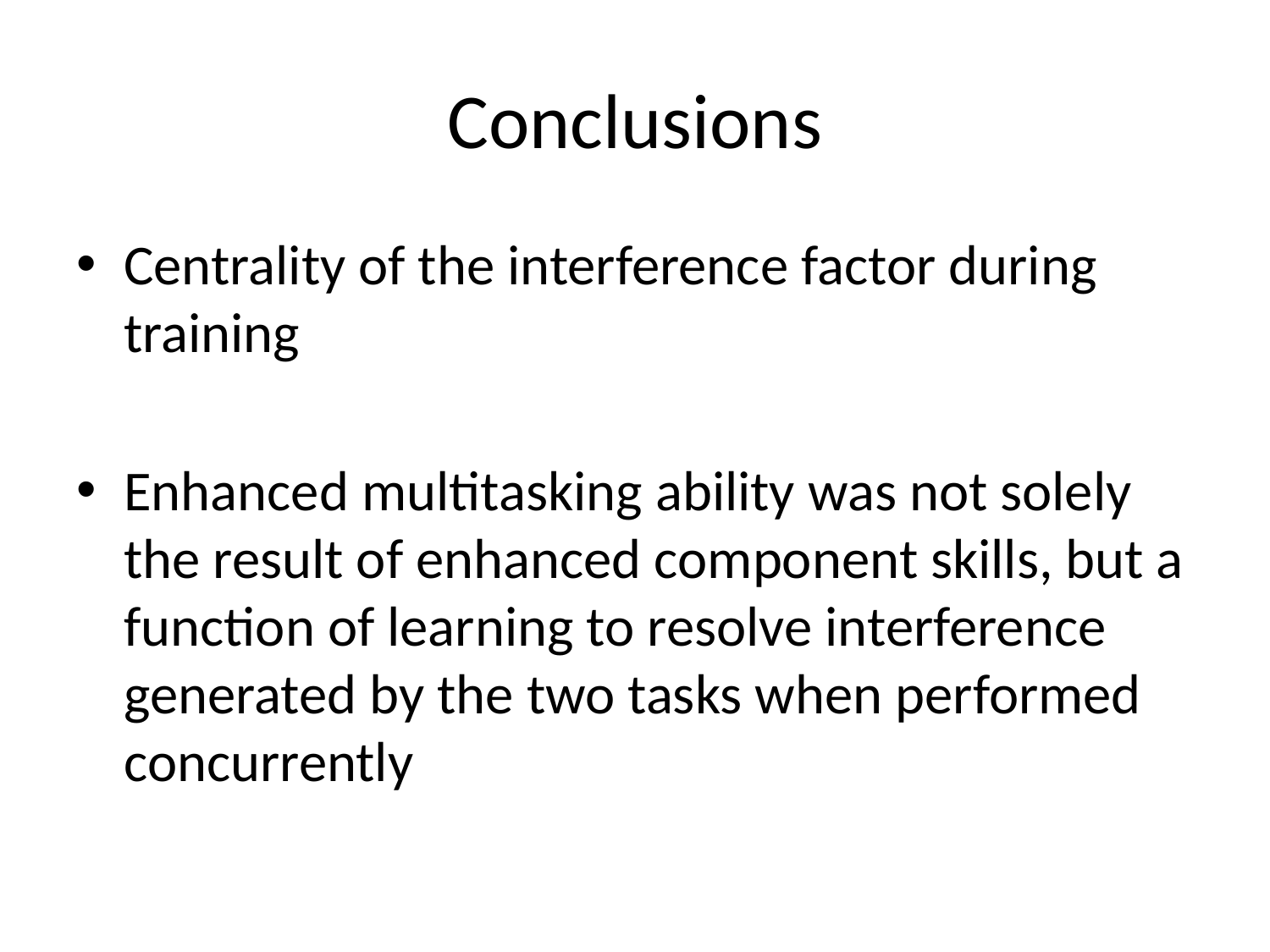

# Conclusions
Centrality of the interference factor during training

Enhanced multitasking ability was not solely the result of enhanced component skills, but a function of learning to resolve interference generated by the two tasks when performed concurrently